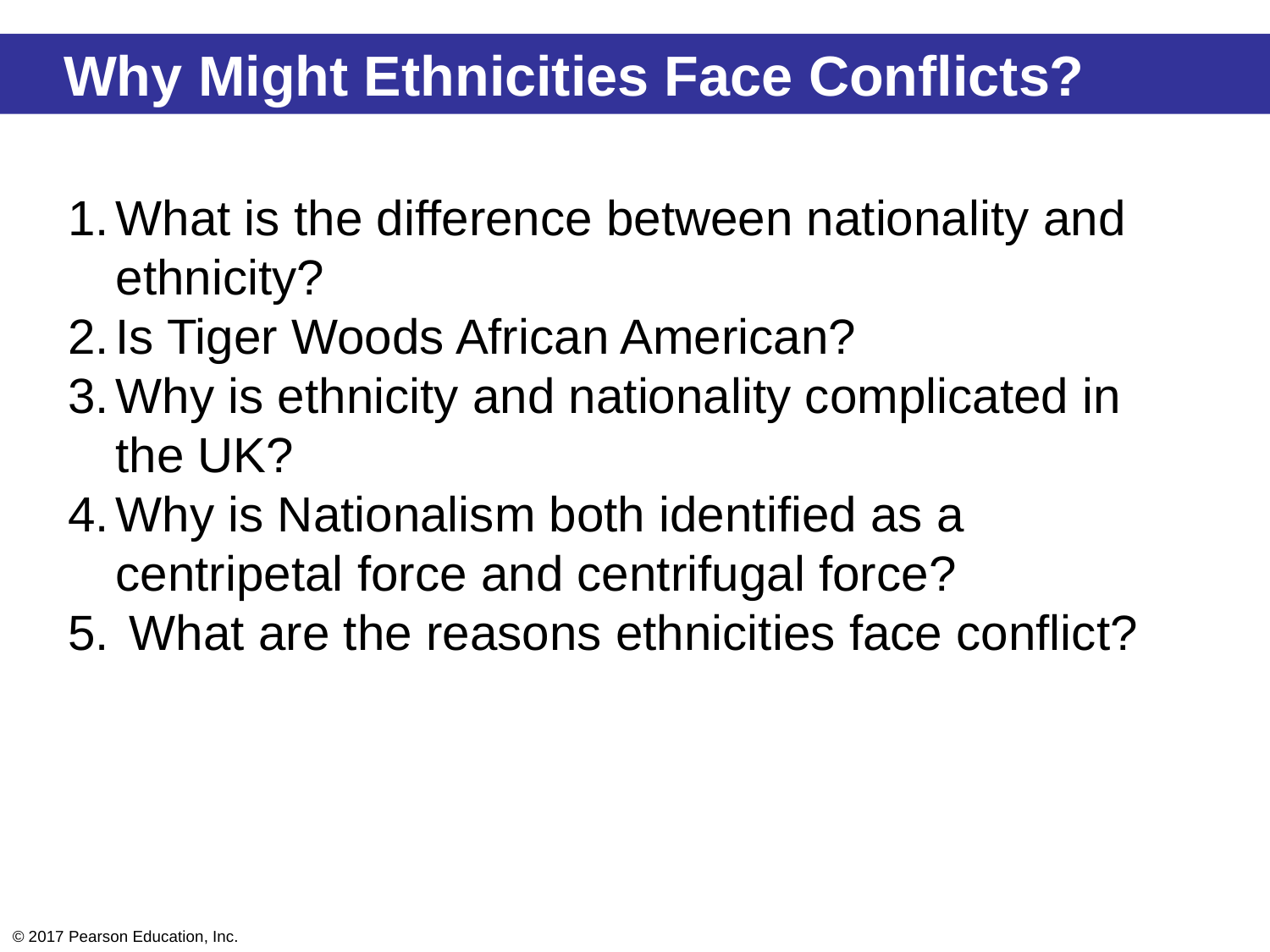

Why Might Ethnicities Face Conflicts?
What is the difference between nationality and ethnicity?
Is Tiger Woods African American?
Why is ethnicity and nationality complicated in the UK?
Why is Nationalism both identified as a centripetal force and centrifugal force?
 What are the reasons ethnicities face conflict?